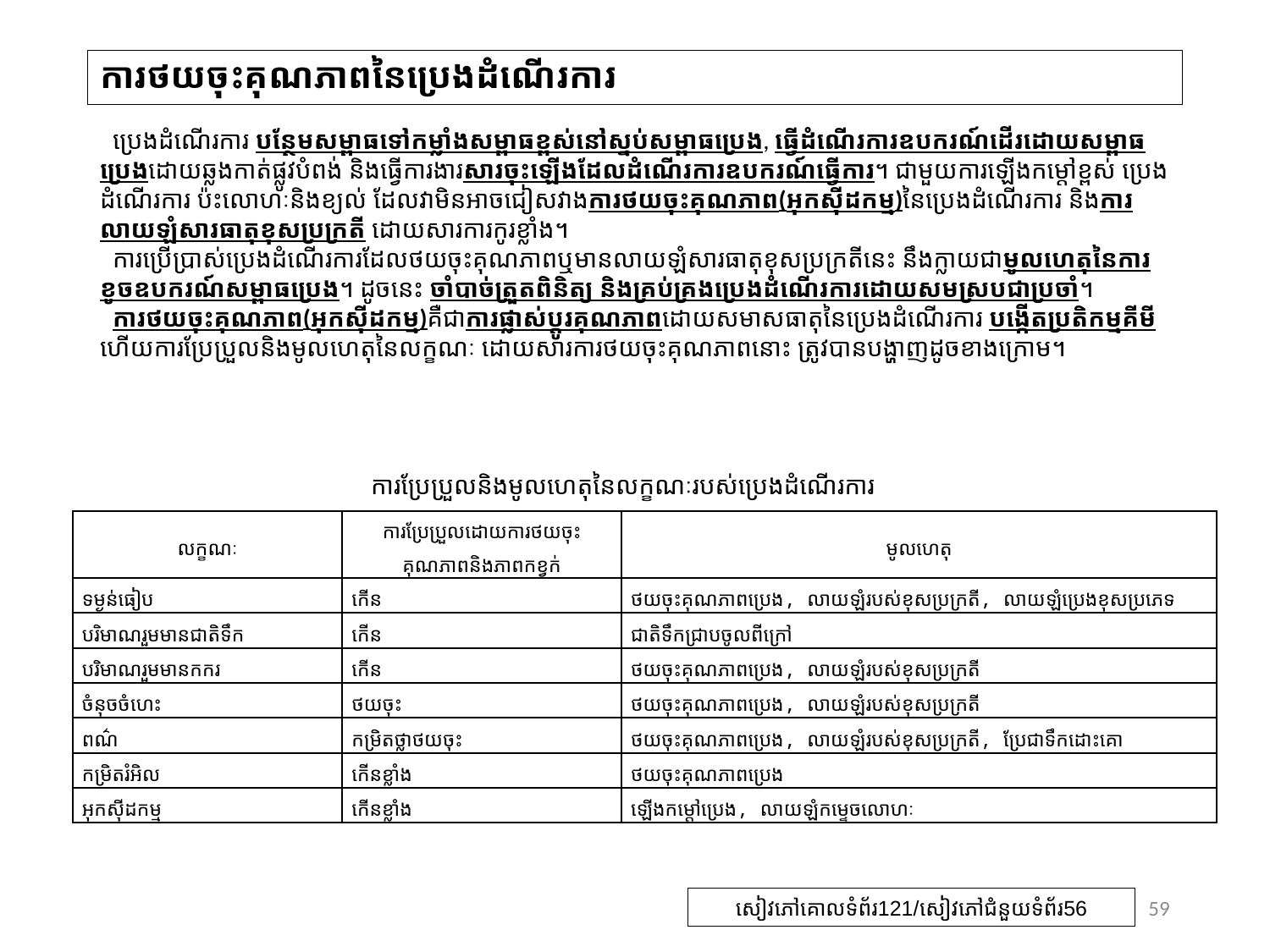

# ការថយចុះគុណភាពនៃប្រេងដំណើរការ
  ប្រេងដំណើរការ បន្ថែមសម្ពាធទៅកម្លាំងសម្ពាធខ្ពស់នៅស្នប់សម្ពាធប្រេង, ធ្វើដំណើរការឧបករណ៍ដើរដោយសម្ពាធប្រេងដោយឆ្លងកាត់ផ្លូវបំពង់ និងធ្វើការងារសារចុះឡើងដែលដំណើរការឧបករណ៍ធ្វើការ។ ជាមួយការឡើងកម្តៅខ្ពស់ ប្រេងដំណើរការ ប៉ះលោហៈនិងខ្យល់ ដែលវាមិនអាចជៀសវាងការថយចុះគុណភាព(អុកស៊ីដកម្ម)នៃប្រេងដំណើរការ និងការលាយឡំសារធាតុខុសប្រក្រតី ដោយសារការកូរខ្លាំង។
  ការប្រើប្រាស់ប្រេងដំណើរការដែលថយចុះគុណភាពឬមានលាយឡំសារធាតុខុសប្រក្រតីនេះ នឹងក្លាយជាមូលហេតុនៃការខូចឧបករណ៍សម្ពាធប្រេង។ ដូចនេះ ចាំបាច់ត្រួតពិនិត្យ និងគ្រប់គ្រងប្រេងដំណើរការដោយសមស្របជាប្រចាំ។
  ការថយចុះគុណភាព(អុកស៊ីដកម្ម)គឺជាការផ្លាស់ប្តូរគុណភាពដោយសមាសធាតុនៃប្រេងដំណើរការ បង្កើតប្រតិកម្មគីមី ហើយការប្រែប្រួលនិងមូលហេតុនៃលក្ខណៈ ដោយសារការថយចុះគុណភាពនោះ ត្រូវបានបង្ហាញដូចខាងក្រោម។
ការប្រែប្រួលនិងមូលហេតុនៃលក្ខណៈរបស់ប្រេងដំណើរការ
| លក្ខណៈ | ការប្រែប្រួលដោយការថយចុះគុណភាពនិងភាពកខ្វក់ | មូលហេតុ |
| --- | --- | --- |
| ទម្ងន់ធៀប | កើន | ថយចុះគុណភាពប្រេង, លាយឡំរបស់ខុសប្រក្រតី, លាយឡំប្រេងខុសប្រភេទ |
| បរិមាណរួមមានជាតិទឹក | កើន | ជាតិទឹកជ្រាបចូលពីក្រៅ |
| បរិមាណរួមមានកករ | កើន | ថយចុះគុណភាពប្រេង, លាយឡំរបស់ខុសប្រក្រតី |
| ចំនុចចំហេះ | ថយចុះ | ថយចុះគុណភាពប្រេង, លាយឡំរបស់ខុសប្រក្រតី |
| ពណ៌ | កម្រិតថ្លាថយចុះ | ថយចុះគុណភាពប្រេង, លាយឡំរបស់ខុសប្រក្រតី, ប្រែជាទឹកដោះគោ |
| កម្រិតរំអិល | កើនខ្លាំង | ថយចុះគុណភាពប្រេង |
| អុកស៊ីដកម្ម | កើនខ្លាំង | ឡើងកម្តៅប្រេង, លាយឡំកម្ទេចលោហៈ |
59
សៀវភៅគោលទំព័រ121/សៀវភៅជំនួយទំព័រ56